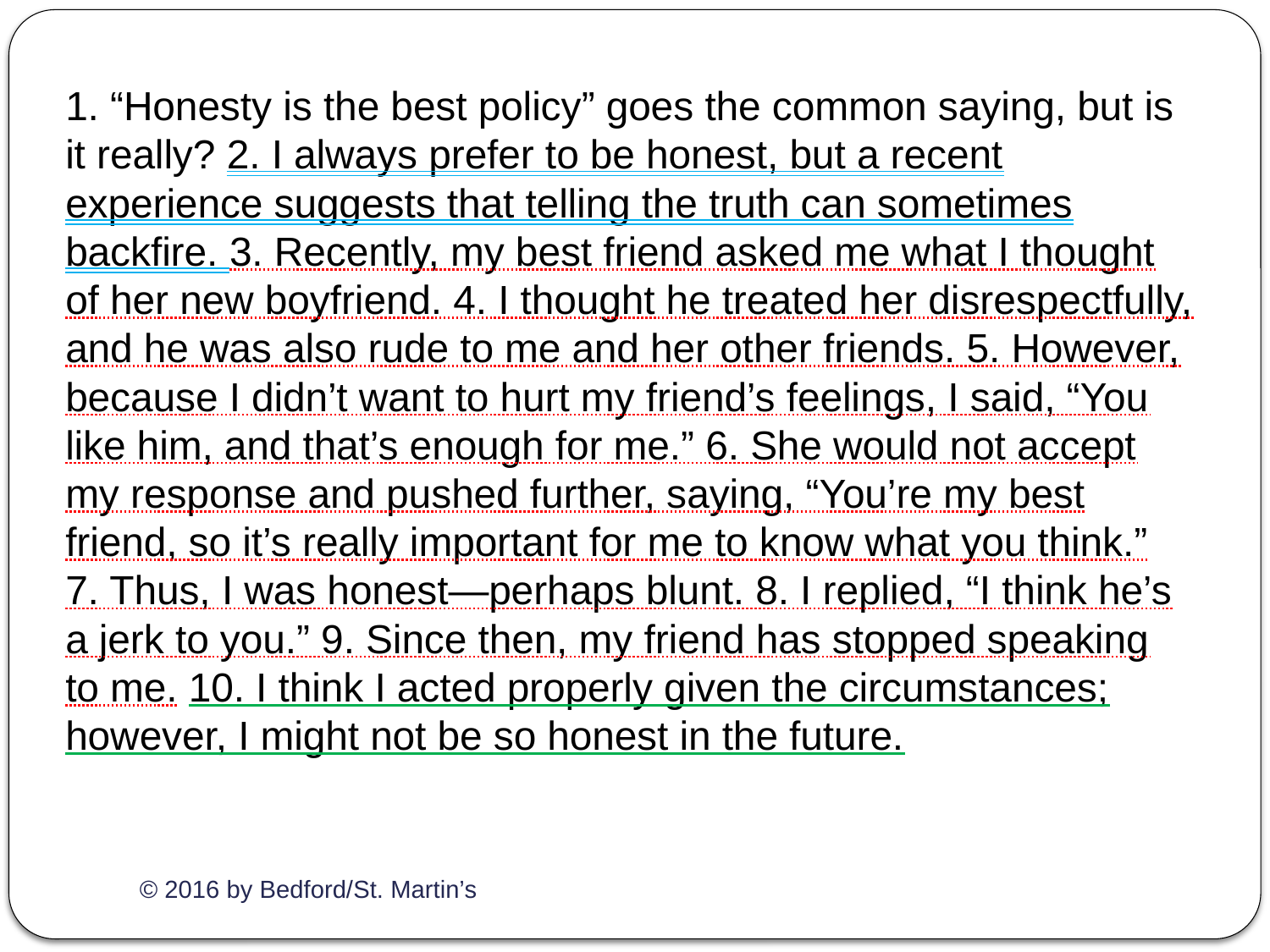

1. “Honesty is the best policy” goes the common saying, but is it really? 2. I always prefer to be honest, but a recent experience suggests that telling the truth can sometimes backfire. 3. Recently, my best friend asked me what I thought of her new boyfriend. 4. I thought he treated her disrespectfully, and he was also rude to me and her other friends. 5. However, because I didn’t want to hurt my friend’s feelings, I said, “You like him, and that’s enough for me.” 6. She would not accept my response and pushed further, saying, “You’re my best friend, so it’s really important for me to know what you think.” 7. Thus, I was honest—perhaps blunt. 8. I replied, “I think he’s a jerk to you.” 9. Since then, my friend has stopped speaking to me. 10. I think I acted properly given the circumstances; however, I might not be so honest in the future.
© 2016 by Bedford/St. Martin’s